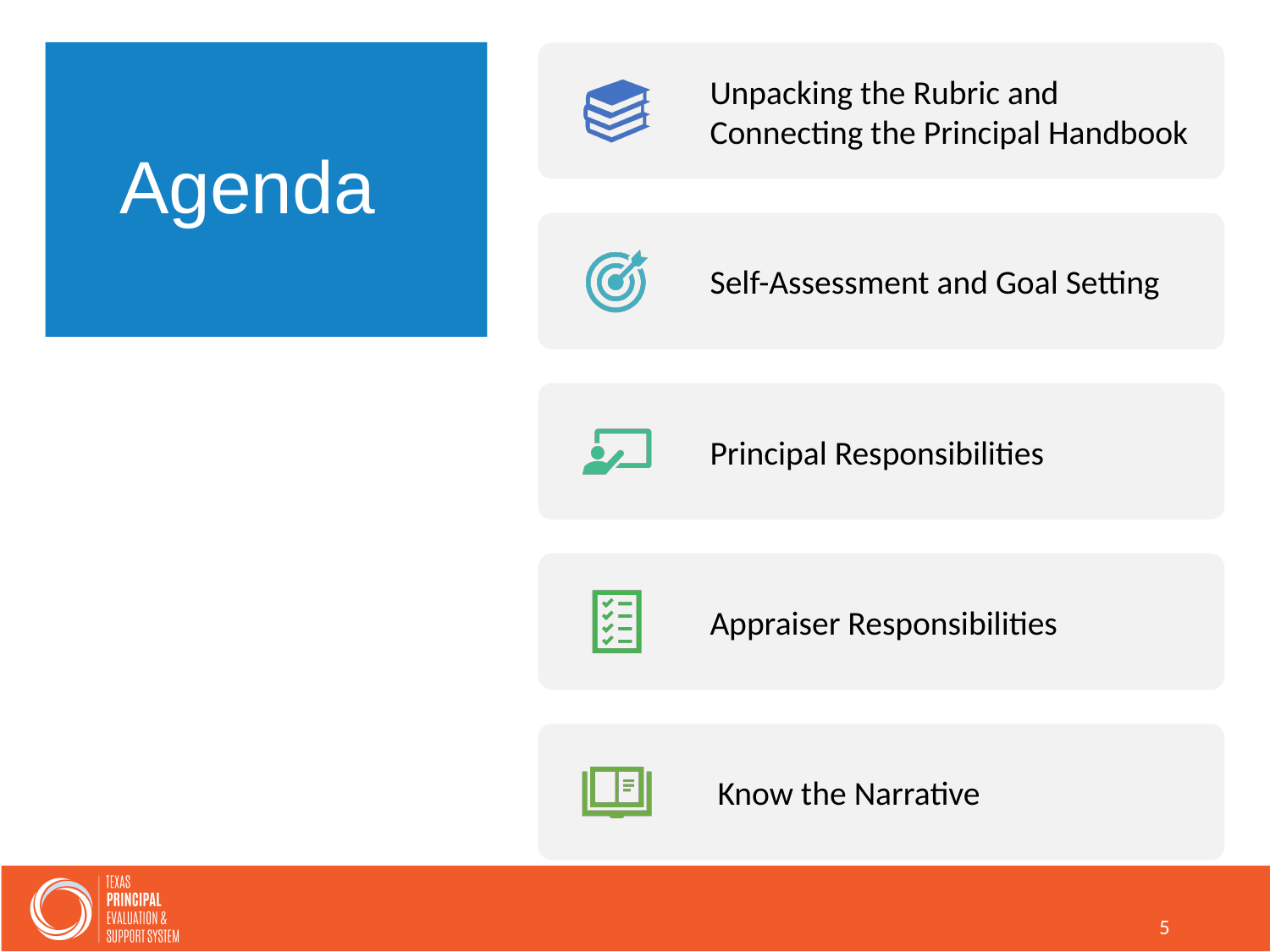

# Agenda
Unpacking the Rubric and Connecting the Principal Handbook
Self-Assessment and Goal Setting
Principal Responsibilities
Appraiser Responsibilities
 Know the Narrative
5